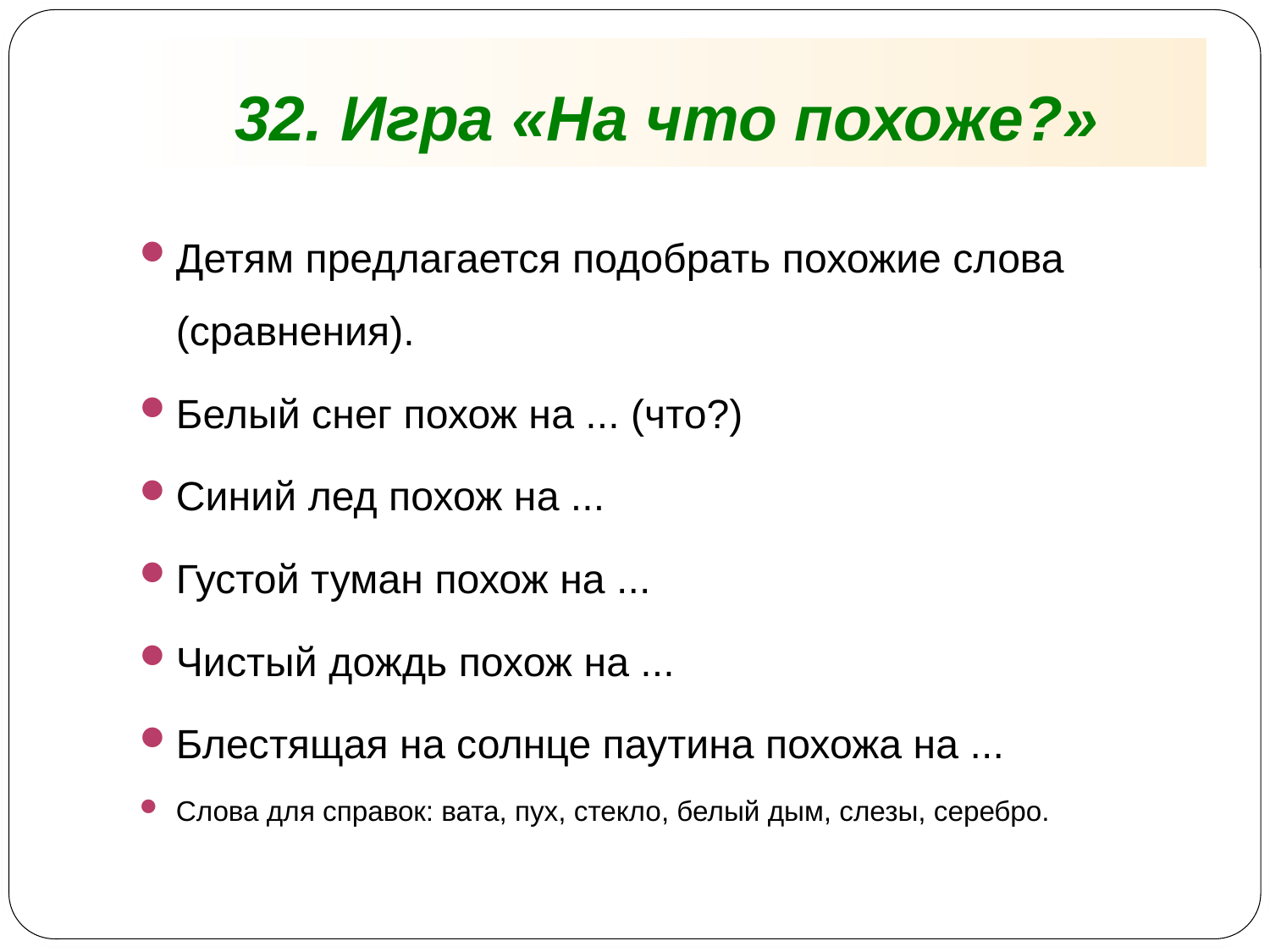

# 32. Игра «На что похоже?»
Детям предлагается подобрать похожие слова (сравнения).
Белый снег похож на ... (что?)
Синий лед похож на ...
Густой туман похож на ...
Чистый дождь похож на ...
Блестящая на солнце паутина похожа на ...
Слова для справок: вата, пух, стекло, белый дым, слезы, серебро.